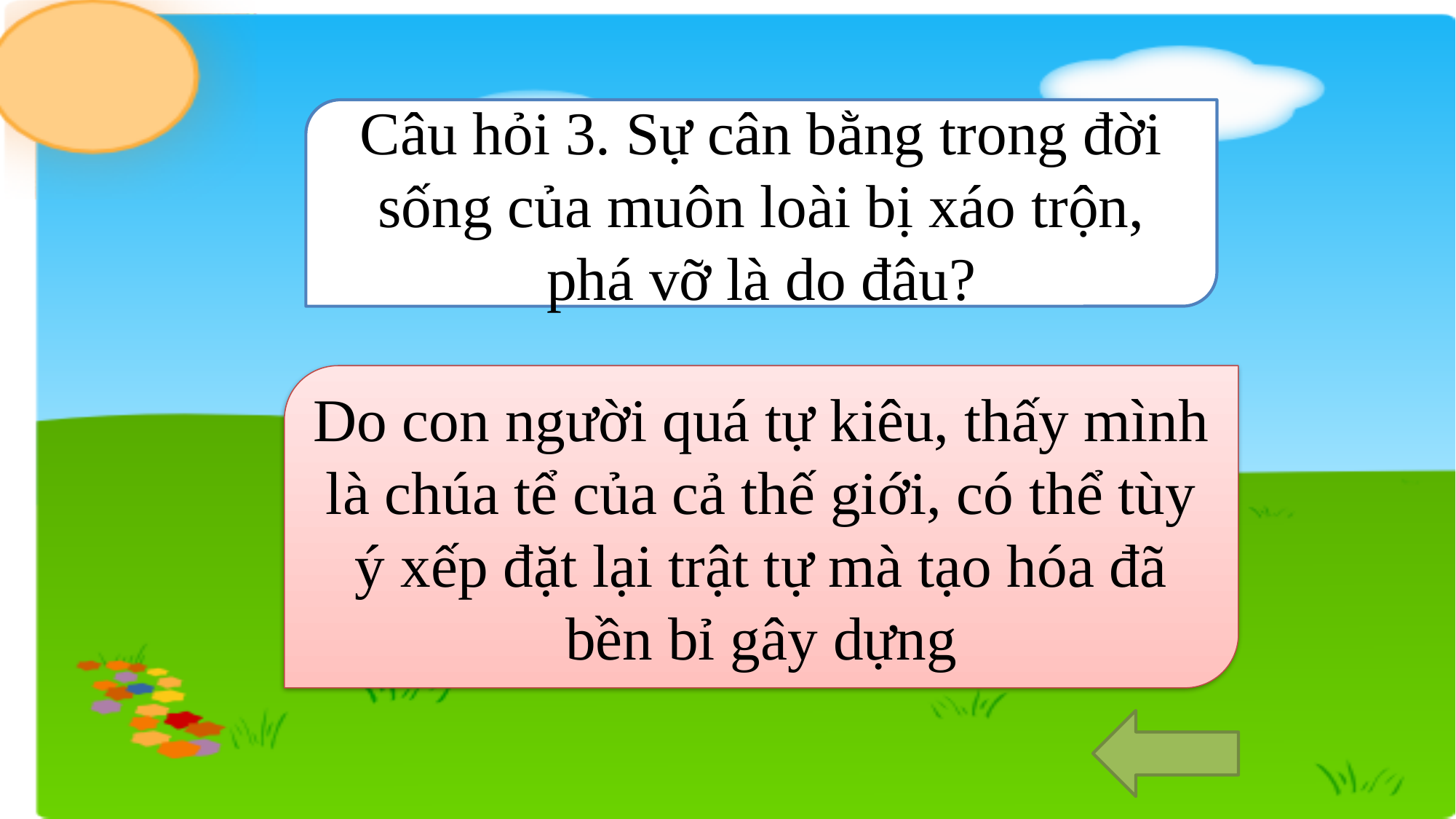

Câu hỏi 3. Sự cân bằng trong đời sống của muôn loài bị xáo trộn, phá vỡ là do đâu?
Do con người quá tự kiêu, thấy mình là chúa tể của cả thế giới, có thể tùy ý xếp đặt lại trật tự mà tạo hóa đã bền bỉ gây dựng